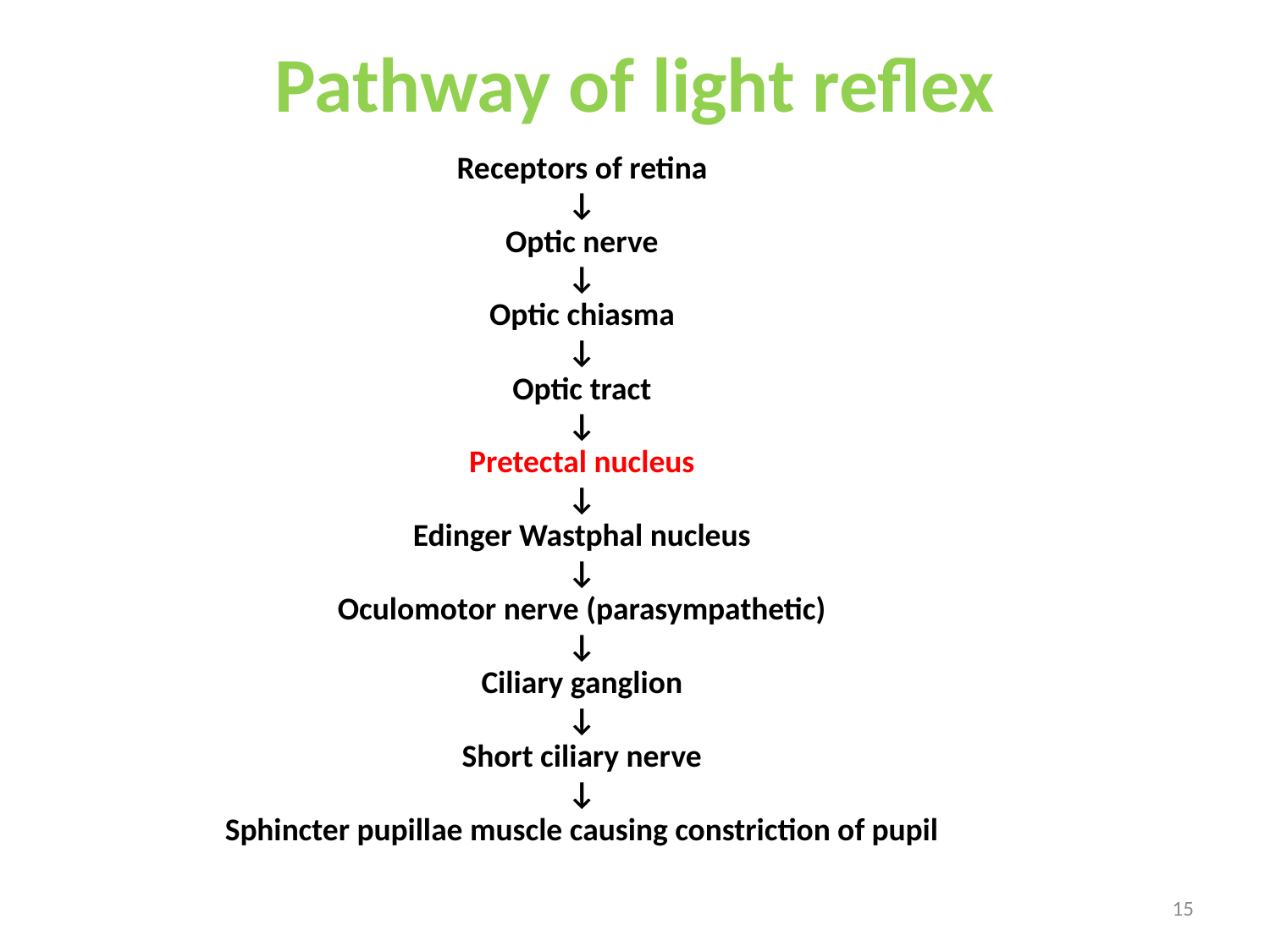

# Pathway of light reflex
Receptors of retina
↓
Optic nerve
↓
Optic chiasma
↓
Optic tract
↓
Pretectal nucleus
↓
Edinger Wastphal nucleus
↓
Oculomotor nerve (parasympathetic)
↓
Ciliary ganglion
↓
Short ciliary nerve
↓
Sphincter pupillae muscle causing constriction of pupil
15